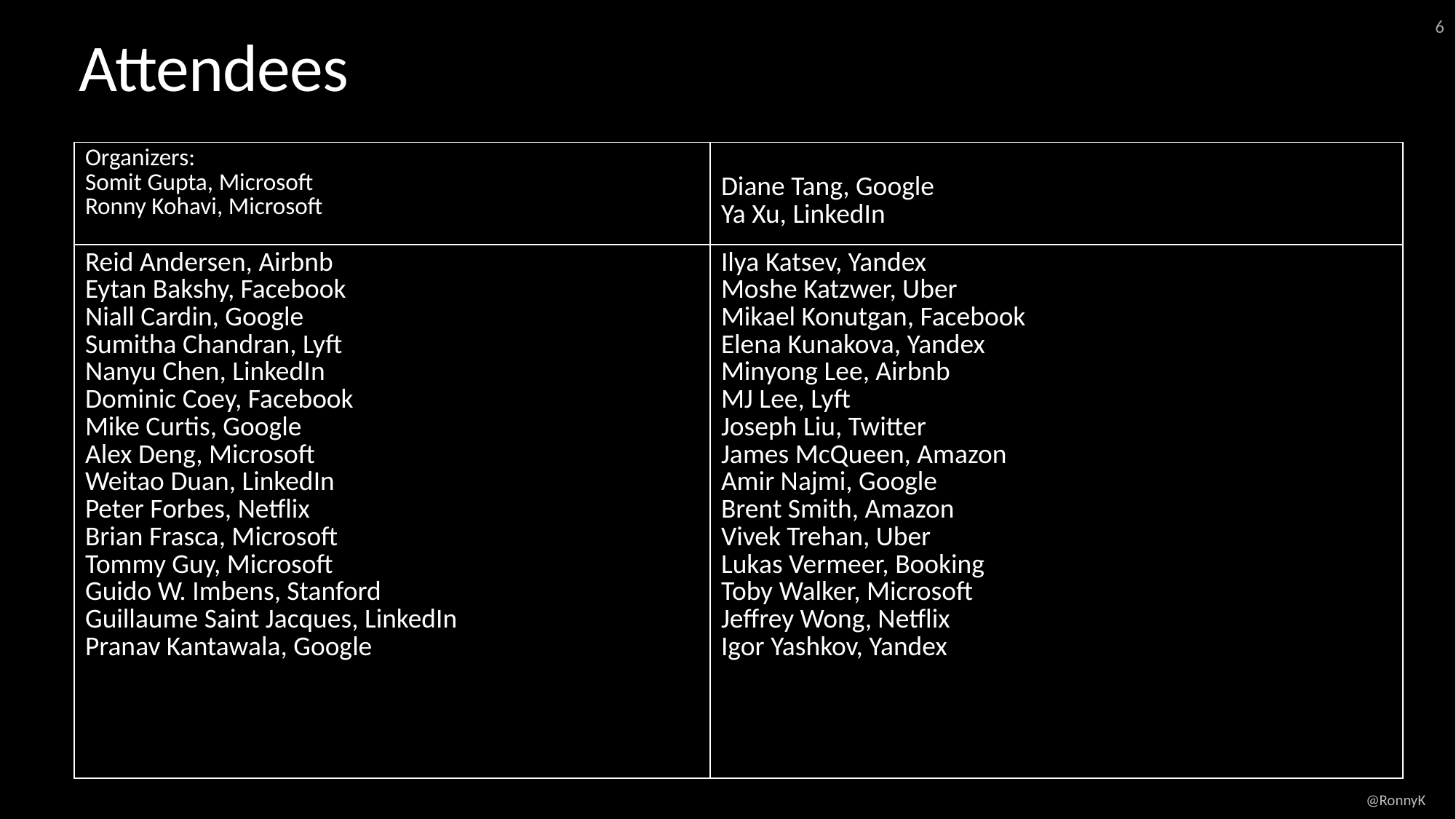

6
# Attendees
| Organizers: Somit Gupta, Microsoft Ronny Kohavi, Microsoft | Diane Tang, Google Ya Xu, LinkedIn |
| --- | --- |
| Reid Andersen, Airbnb Eytan Bakshy, Facebook Niall Cardin, Google Sumitha Chandran, Lyft Nanyu Chen, LinkedIn Dominic Coey, Facebook Mike Curtis, Google Alex Deng, Microsoft Weitao Duan, LinkedIn Peter Forbes, Netflix Brian Frasca, Microsoft Tommy Guy, Microsoft Guido W. Imbens, Stanford Guillaume Saint Jacques, LinkedIn Pranav Kantawala, Google | Ilya Katsev, Yandex Moshe Katzwer, Uber Mikael Konutgan, Facebook Elena Kunakova, Yandex Minyong Lee, Airbnb MJ Lee, Lyft Joseph Liu, Twitter James McQueen, Amazon Amir Najmi, Google Brent Smith, Amazon Vivek Trehan, Uber Lukas Vermeer, Booking Toby Walker, Microsoft Jeffrey Wong, Netflix Igor Yashkov, Yandex |
@RonnyK